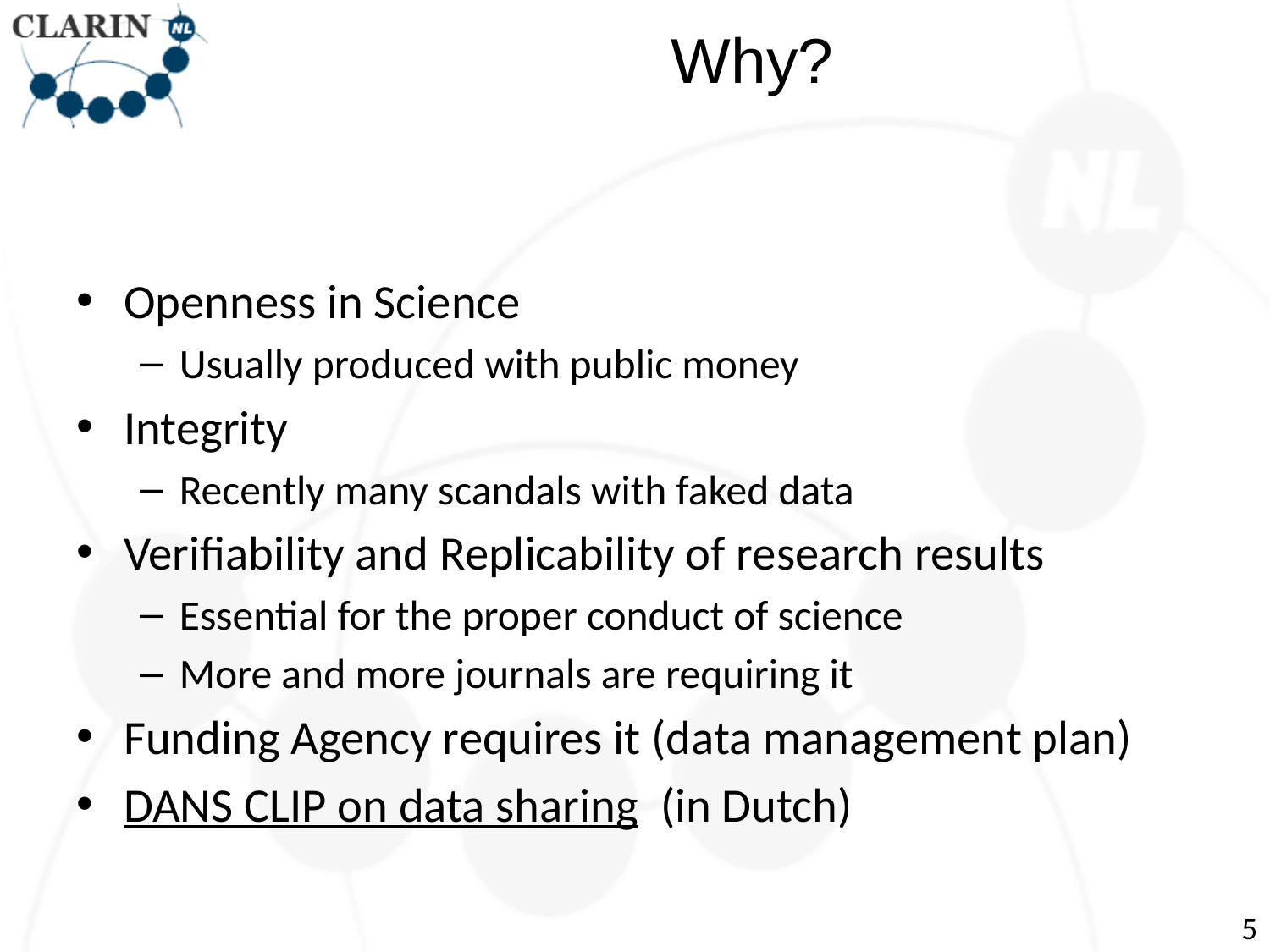

# Why?
Openness in Science
Usually produced with public money
Integrity
Recently many scandals with faked data
Verifiability and Replicability of research results
Essential for the proper conduct of science
More and more journals are requiring it
Funding Agency requires it (data management plan)
DANS CLIP on data sharing  (in Dutch)
5